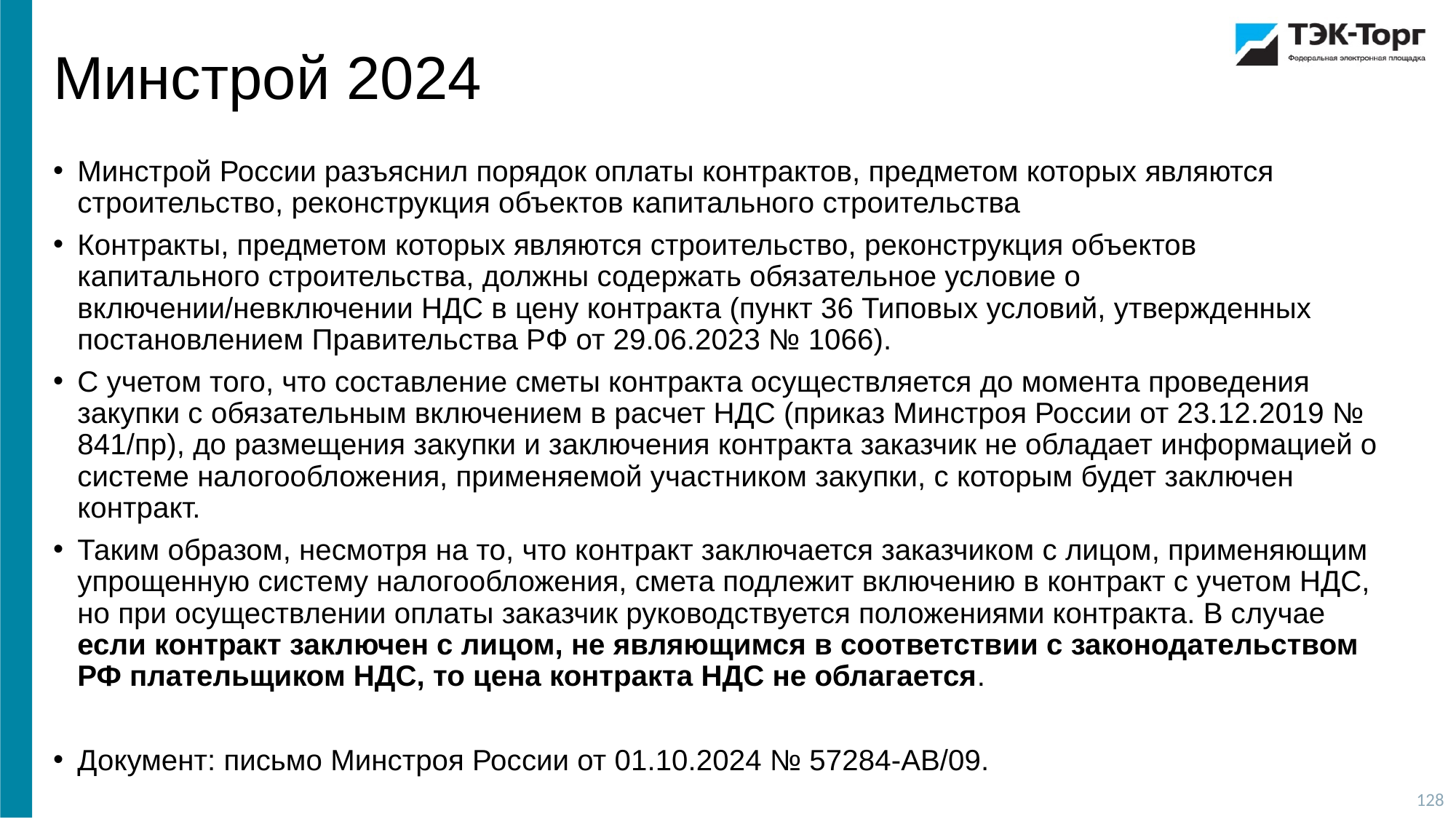

Минстрой 2024
Минстрой России разъяснил порядок оплаты контрактов, предметом которых являются строительство, реконструкция объектов капитального строительства
Контракты, предметом которых являются строительство, реконструкция объектов капитального строительства, должны содержать обязательное условие о включении/невключении НДС в цену контракта (пункт 36 Типовых условий, утвержденных постановлением Правительства РФ от 29.06.2023 № 1066).
С учетом того, что составление сметы контракта осуществляется до момента проведения закупки с обязательным включением в расчет НДС (приказ Минстроя России от 23.12.2019 № 841/пр), до размещения закупки и заключения контракта заказчик не обладает информацией о системе налогообложения, применяемой участником закупки, с которым будет заключен контракт.
Таким образом, несмотря на то, что контракт заключается заказчиком с лицом, применяющим упрощенную систему налогообложения, смета подлежит включению в контракт с учетом НДС, но при осуществлении оплаты заказчик руководствуется положениями контракта. В случае если контракт заключен с лицом, не являющимся в соответствии с законодательством РФ плательщиком НДС, то цена контракта НДС не облагается.

Документ: письмо Минстроя России от 01.10.2024 № 57284-АВ/09.